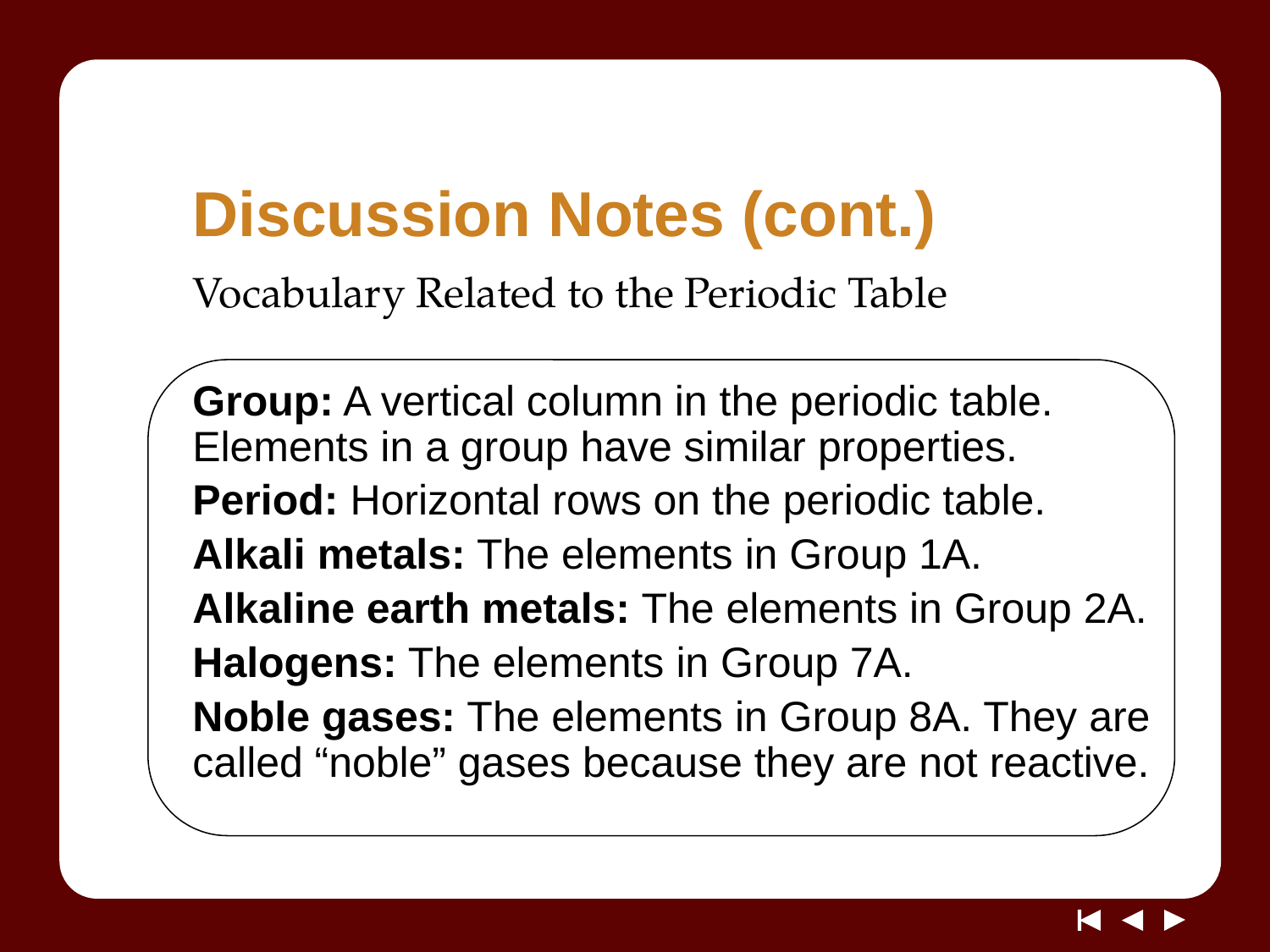

# Discussion Notes (cont.)

Vocabulary Related to the Periodic Table

Group: A vertical column in the periodic table. Elements in a group have similar properties.
Period: Horizontal rows on the periodic table.
Alkali metals: The elements in Group 1A.
Alkaline earth metals: The elements in Group 2A.
Halogens: The elements in Group 7A.
Noble gases: The elements in Group 8A. They are called “noble” gases because they are not reactive.